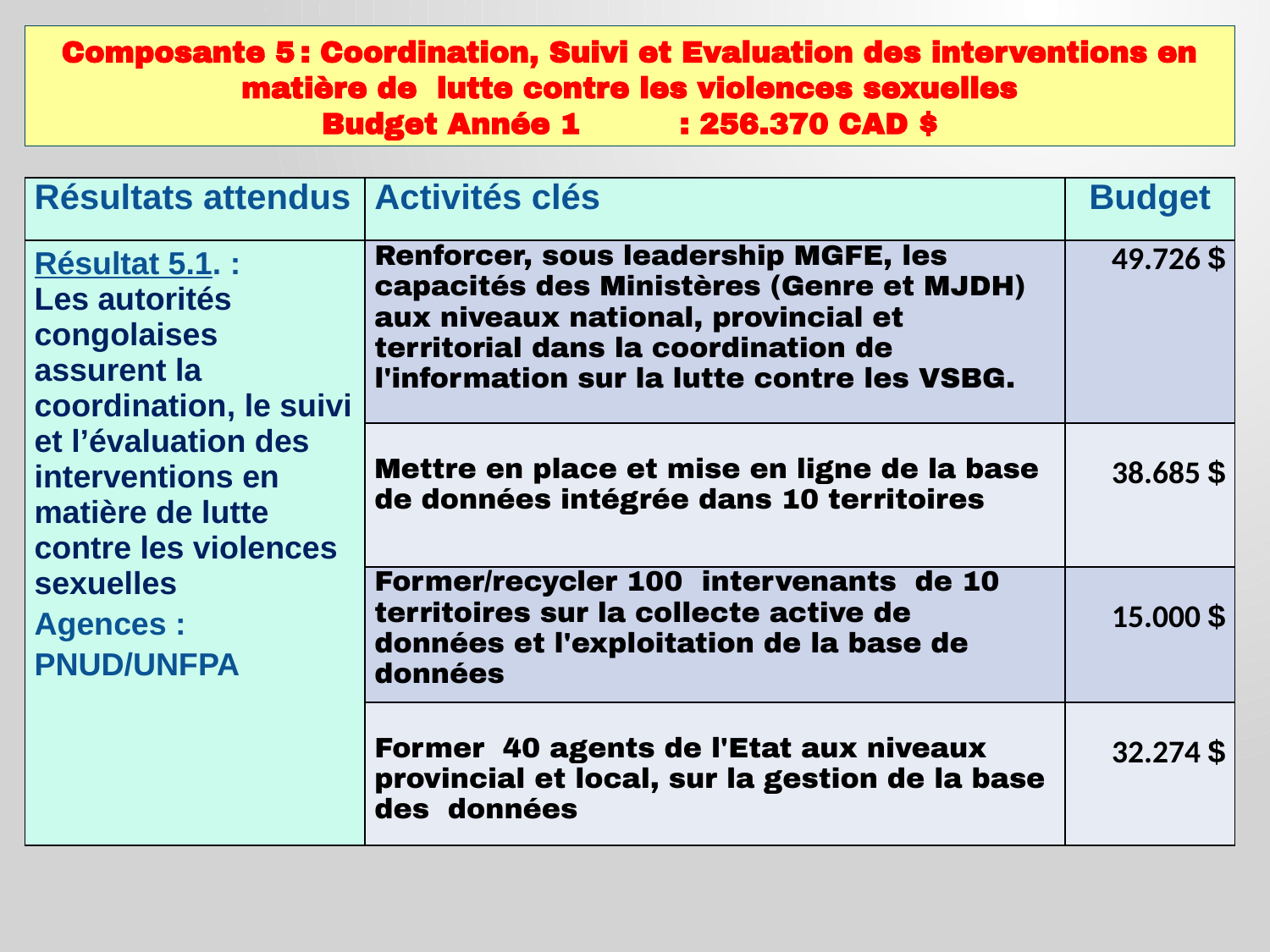

# Composante 5	: Coordination, Suivi et Evaluation des interventions en matière de  lutte contre les violences sexuelles Budget Année 1	: 256.370 CAD $
| Résultats attendus | Activités clés | Budget |
| --- | --- | --- |
| Résultat 5.1. : Les autorités congolaises assurent la coordination, le suivi et l’évaluation des interventions en matière de lutte contre les violences sexuelles Agences : PNUD/UNFPA | Renforcer, sous leadership MGFE, les capacités des Ministères (Genre et MJDH) aux niveaux national, provincial et territorial dans la coordination de l'information sur la lutte contre les VSBG. | 49.726 $ |
|  | Mettre en place et mise en ligne de la base de données intégrée dans 10 territoires | 38.685 $ |
|  | Former/recycler 100 intervenants de 10 territoires sur la collecte active de données et l'exploitation de la base de données | 15.000 $ |
|  | Former 40 agents de l'Etat aux niveaux provincial et local, sur la gestion de la base des données | 32.274 $ |